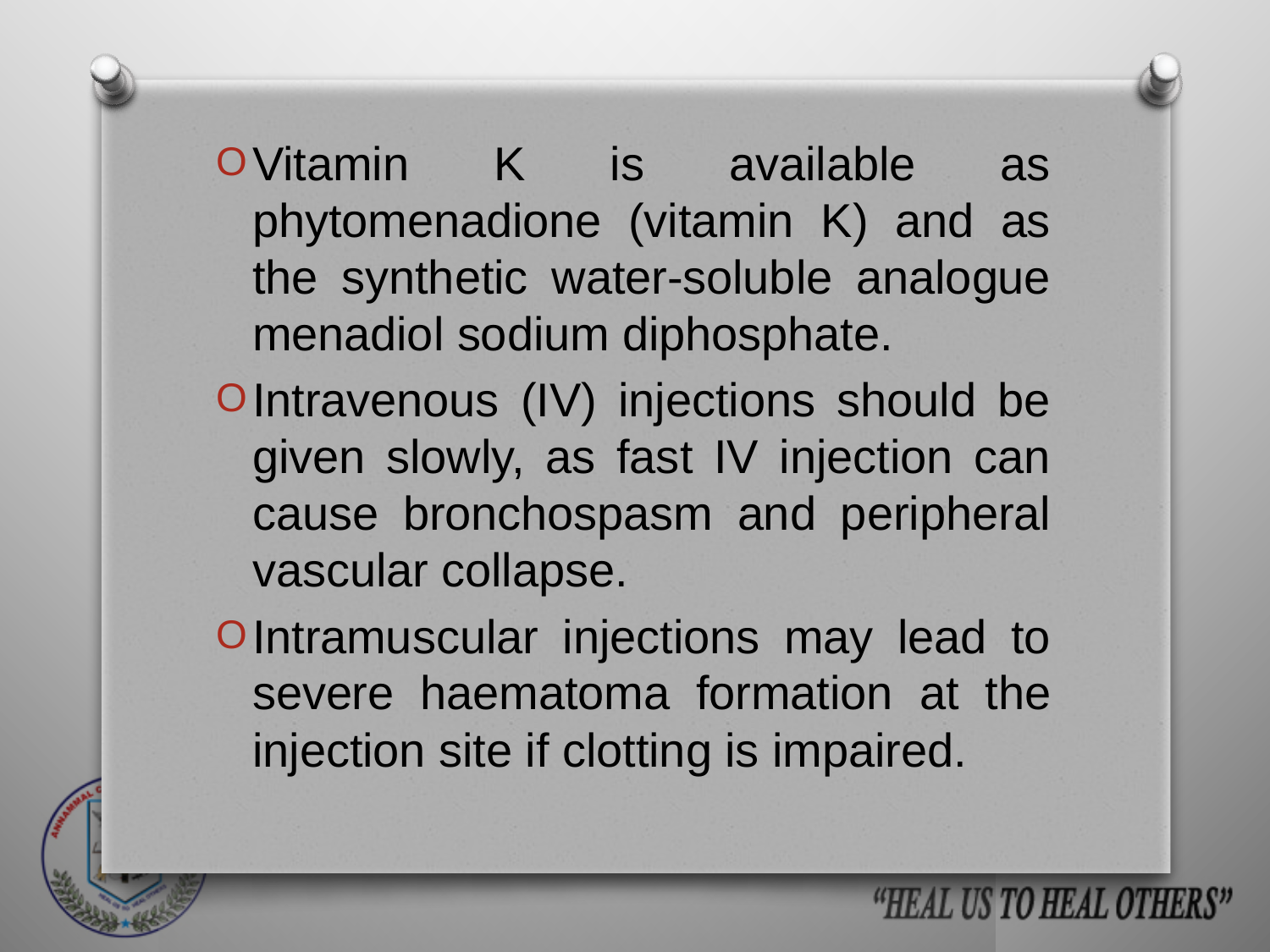

#
Vitamin K is available as phytomenadione (vitamin K) and as the synthetic water-soluble analogue menadiol sodium diphosphate.
Intravenous (IV) injections should be given slowly, as fast IV injection can cause bronchospasm and peripheral vascular collapse.
Intramuscular injections may lead to severe haematoma formation at the injection site if clotting is impaired.